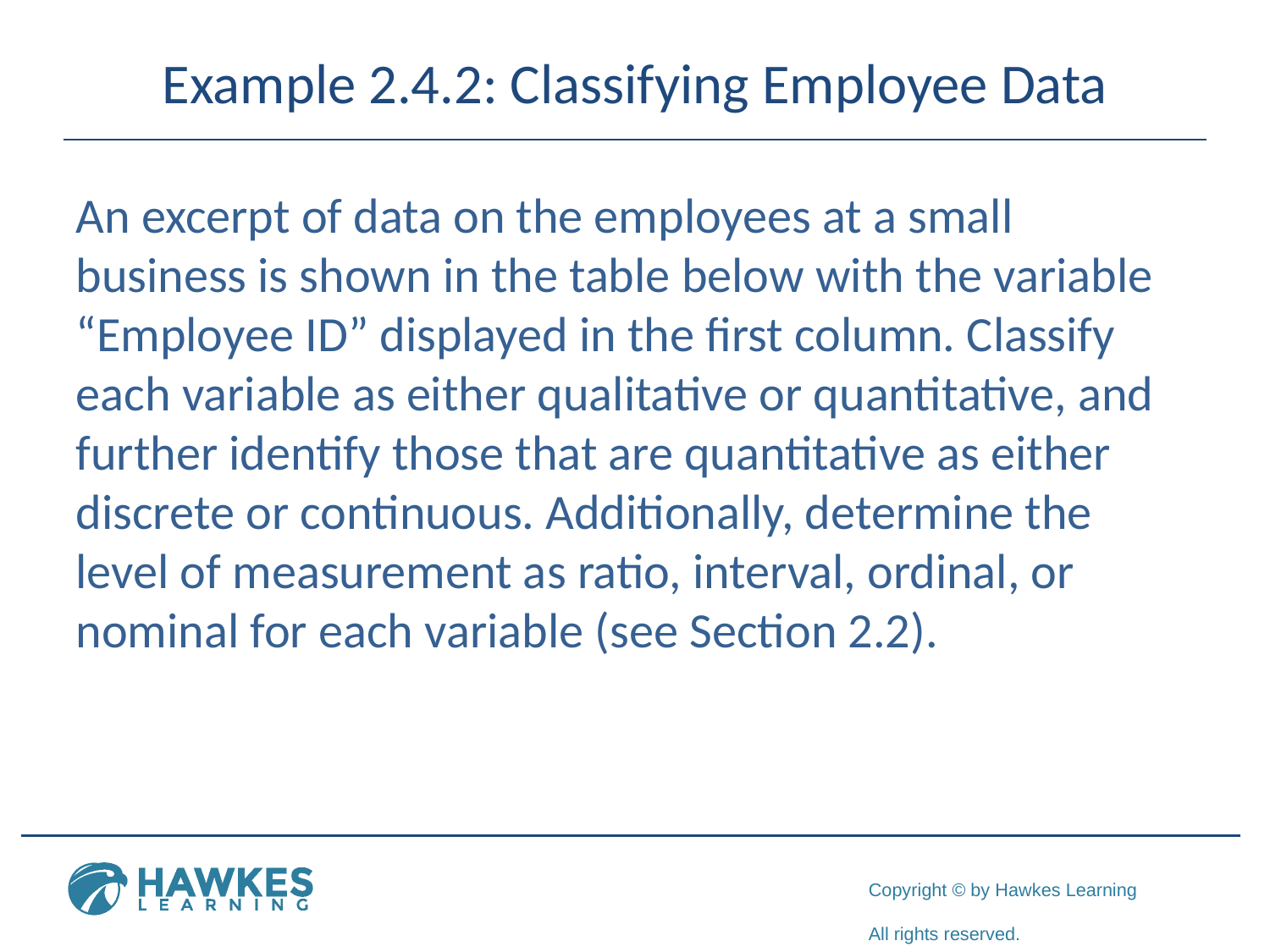

# Example 2.4.2: Classifying Employee Data
An excerpt of data on the employees at a small business is shown in the table below with the variable “Employee ID” displayed in the first column. Classify each variable as either qualitative or quantitative, and further identify those that are quantitative as either discrete or continuous. Additionally, determine the level of measurement as ratio, interval, ordinal, or nominal for each variable (see Section 2.2).